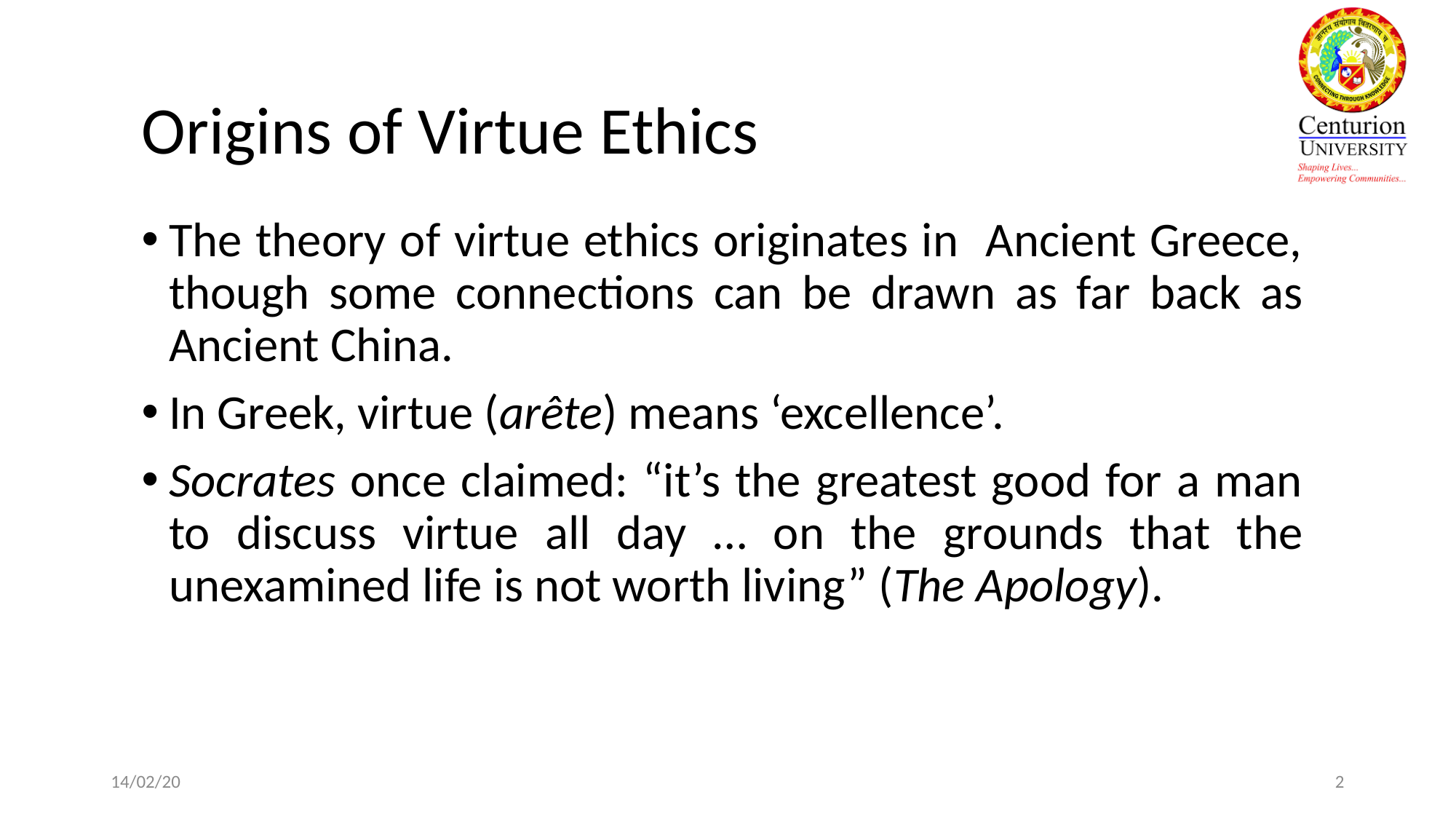

# Origins of Virtue Ethics
The theory of virtue ethics originates in  Ancient Greece, though some connections can be drawn as far back as Ancient China.
In Greek, virtue (arête) means ‘excellence’.
Socrates once claimed: “it’s the greatest good for a man to discuss virtue all day … on the grounds that the unexamined life is not worth living” (The Apology).
14/02/20
2